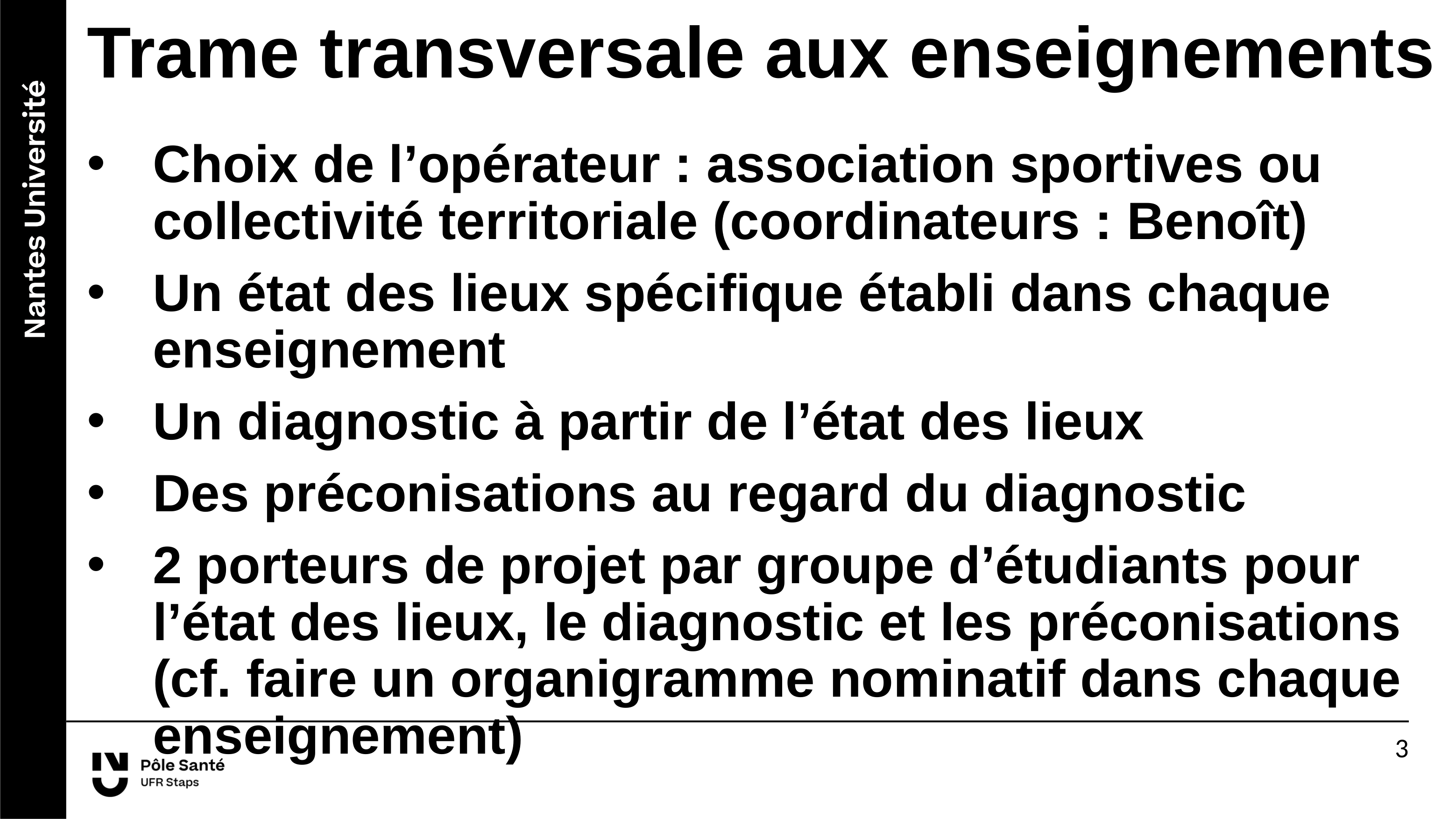

Trame transversale aux enseignements
Choix de l’opérateur : association sportives ou collectivité territoriale (coordinateurs : Benoît)
Un état des lieux spécifique établi dans chaque enseignement
Un diagnostic à partir de l’état des lieux
Des préconisations au regard du diagnostic
2 porteurs de projet par groupe d’étudiants pour l’état des lieux, le diagnostic et les préconisations (cf. faire un organigramme nominatif dans chaque enseignement)